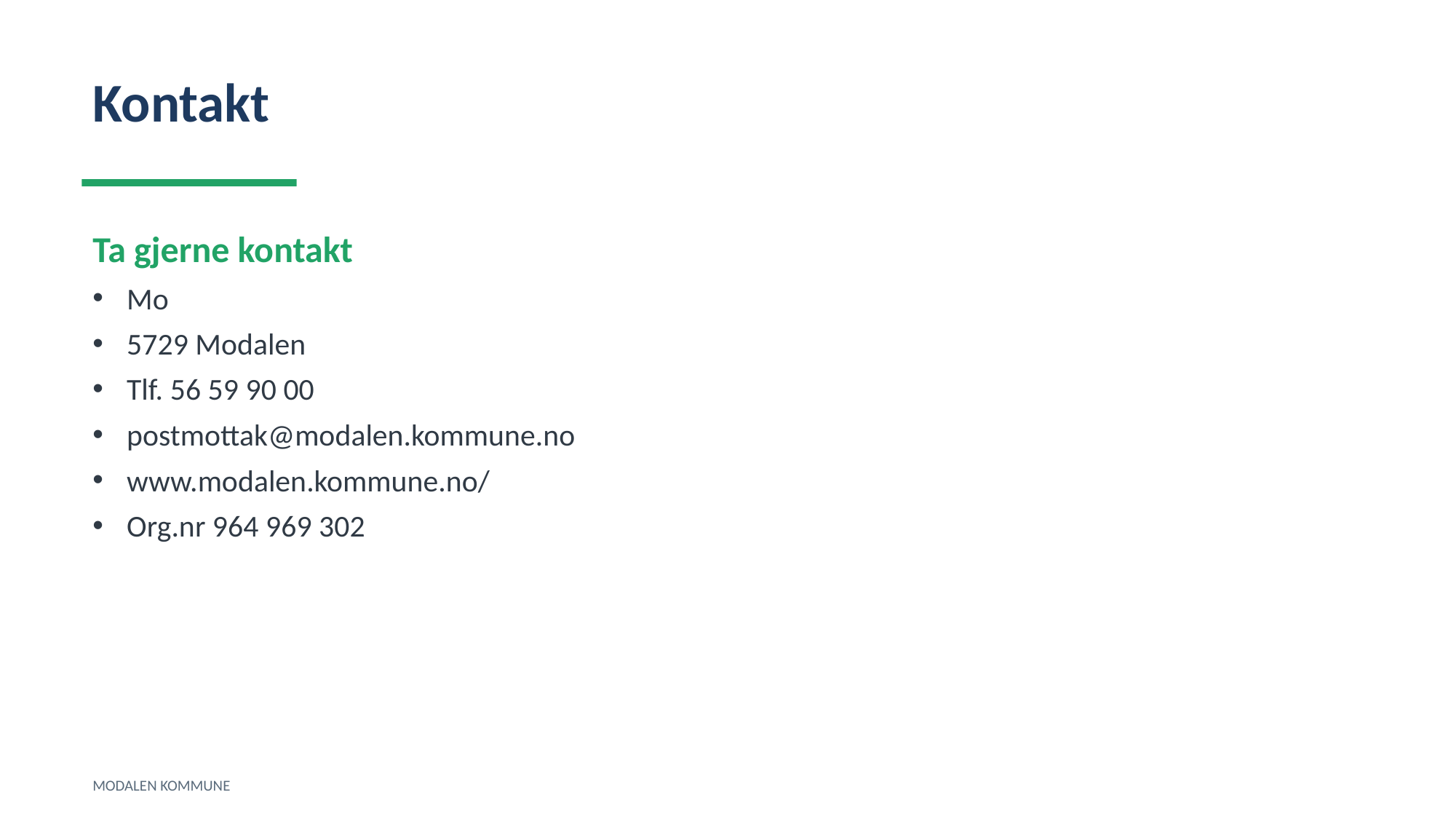

Kontakt

Ta gjerne kontakt
Mo
5729 Modalen
Tlf. 56 59 90 00
postmottak@modalen.kommune.no
www.modalen.kommune.no/
Org.nr 964 969 302
MODALEN KOMMUNE